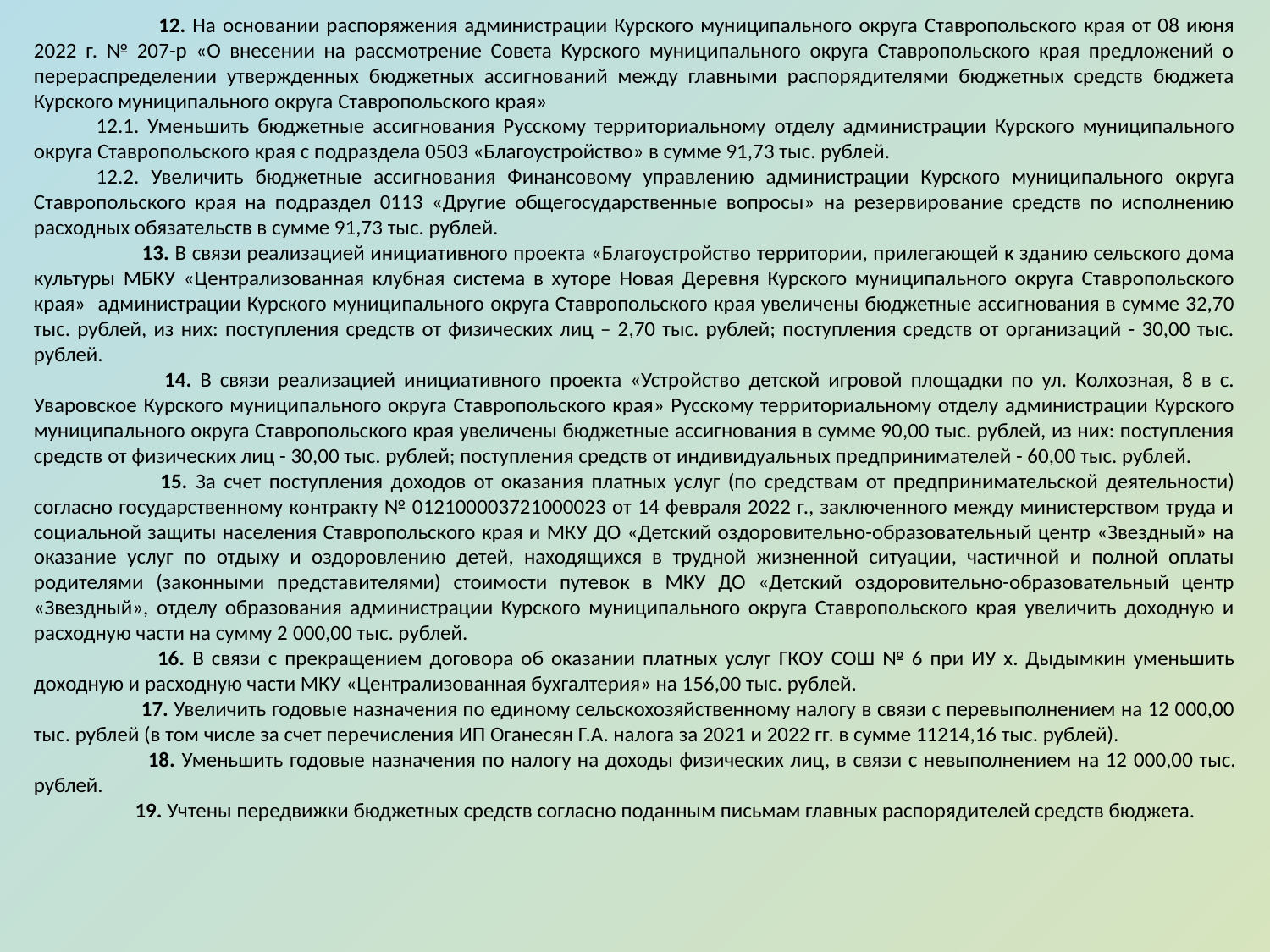

12. На основании распоряжения администрации Курского муниципального округа Ставропольского края от 08 июня 2022 г. № 207-р «О внесении на рассмотрение Совета Курского муниципального округа Ставропольского края предложений о перераспределении утвержденных бюджетных ассигнований между главными распорядителями бюджетных средств бюджета Курского муниципального округа Ставропольского края»
12.1. Уменьшить бюджетные ассигнования Русскому территориальному отделу администрации Курского муниципального округа Ставропольского края с подраздела 0503 «Благоустройство» в сумме 91,73 тыс. рублей.
12.2. Увеличить бюджетные ассигнования Финансовому управлению администрации Курского муниципального округа Ставропольского края на подраздел 0113 «Другие общегосударственные вопросы» на резервирование средств по исполнению расходных обязательств в сумме 91,73 тыс. рублей.
        13. В связи реализацией инициативного проекта «Благоустройство территории, прилегающей к зданию сельского дома культуры МБКУ «Централизованная клубная система в хуторе Новая Деревня Курского муниципального округа Ставропольского края»  администрации Курского муниципального округа Ставропольского края увеличены бюджетные ассигнования в сумме 32,70 тыс. рублей, из них: поступления средств от физических лиц – 2,70 тыс. рублей; поступления средств от организаций - 30,00 тыс. рублей.
        14. В связи реализацией инициативного проекта «Устройство детской игровой площадки по ул. Колхозная, 8 в с. Уваровское Курского муниципального округа Ставропольского края» Русскому территориальному отделу администрации Курского муниципального округа Ставропольского края увеличены бюджетные ассигнования в сумме 90,00 тыс. рублей, из них: поступления средств от физических лиц - 30,00 тыс. рублей; поступления средств от индивидуальных предпринимателей - 60,00 тыс. рублей.
        15. За счет поступления доходов от оказания платных услуг (по средствам от предпринимательской деятельности) согласно государственному контракту № 012100003721000023 от 14 февраля 2022 г., заключенного между министерством труда и социальной защиты населения Ставропольского края и МКУ ДО «Детский оздоровительно-образовательный центр «Звездный» на оказание услуг по отдыху и оздоровлению детей, находящихся в трудной жизненной ситуации, частичной и полной оплаты родителями (законными представителями) стоимости путевок в МКУ ДО «Детский оздоровительно-образовательный центр «Звездный», отделу образования администрации Курского муниципального округа Ставропольского края увеличить доходную и расходную части на сумму 2 000,00 тыс. рублей.
        16. В связи с прекращением договора об оказании платных услуг ГКОУ СОШ № 6 при ИУ х. Дыдымкин уменьшить доходную и расходную части МКУ «Централизованная бухгалтерия» на 156,00 тыс. рублей.
        17. Увеличить годовые назначения по единому сельскохозяйственному налогу в связи с перевыполнением на 12 000,00 тыс. рублей (в том числе за счет перечисления ИП Оганесян Г.А. налога за 2021 и 2022 гг. в сумме 11214,16 тыс. рублей).
        18. Уменьшить годовые назначения по налогу на доходы физических лиц, в связи с невыполнением на 12 000,00 тыс. рублей.
        19. Учтены передвижки бюджетных средств согласно поданным письмам главных распорядителей средств бюджета.